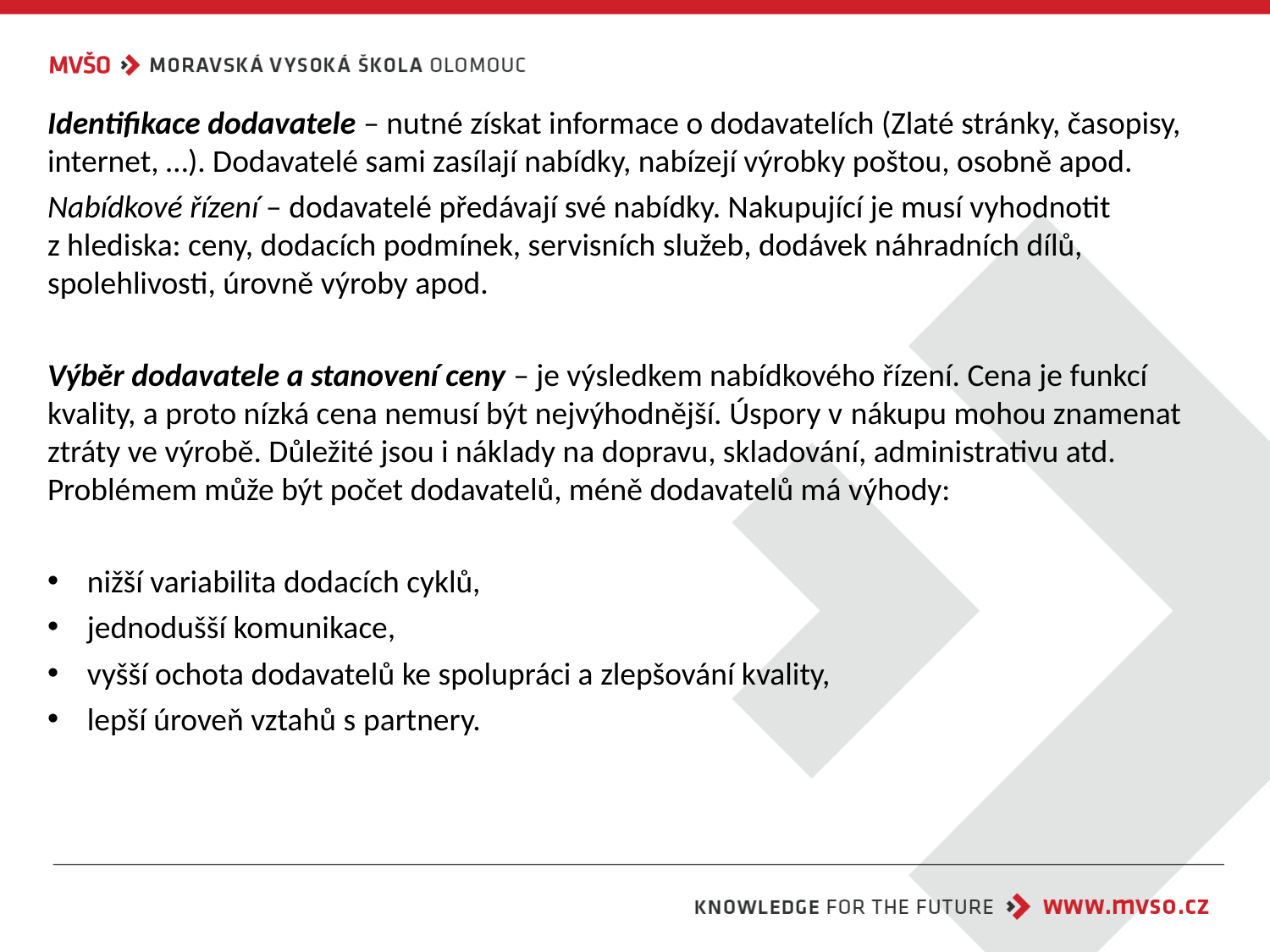

Identifikace dodavatele – nutné získat informace o dodavatelích (Zlaté stránky, časopisy, internet, …). Dodavatelé sami zasílají nabídky, nabízejí výrobky poštou, osobně apod.
Nabídkové řízení – dodavatelé předávají své nabídky. Nakupující je musí vyhodnotit z hlediska: ceny, dodacích podmínek, servisních služeb, dodávek náhradních dílů, spolehlivosti, úrovně výroby apod.

Výběr dodavatele a stanovení ceny – je výsledkem nabídkového řízení. Cena je funkcí kvality, a proto nízká cena nemusí být nejvýhodnější. Úspory v nákupu mohou znamenat ztráty ve výrobě. Důležité jsou i náklady na dopravu, skladování, administrativu atd. Problémem může být počet dodavatelů, méně dodavatelů má výhody:

nižší variabilita dodacích cyklů,
jednodušší komunikace,
vyšší ochota dodavatelů ke spolupráci a zlepšování kvality,
lepší úroveň vztahů s partnery.